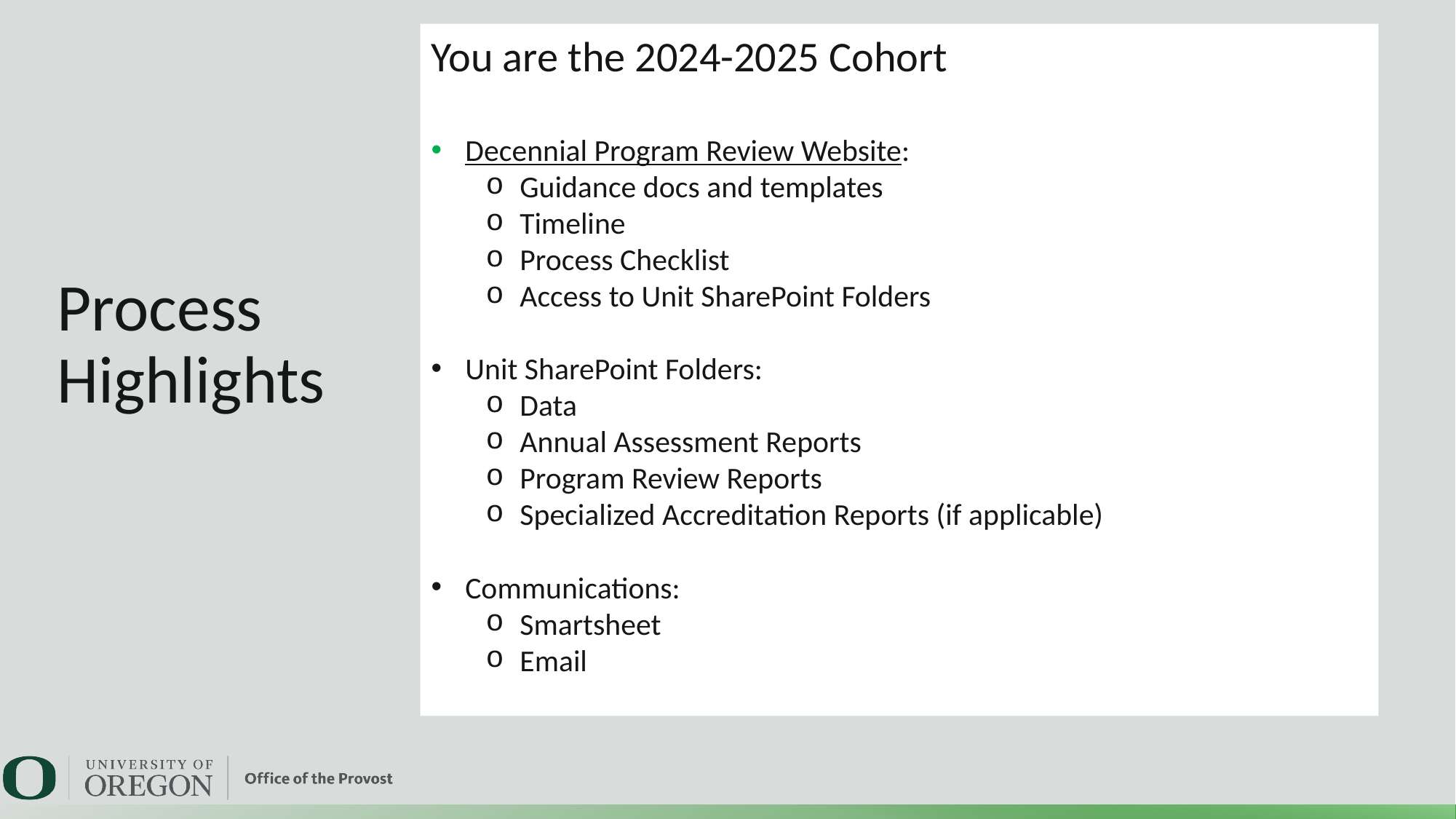

You are the 2024-2025 Cohort

Decennial Program Review Website:
Guidance docs and templates
Timeline
Process Checklist
Access to Unit SharePoint Folders

Unit SharePoint Folders:
Data
Annual Assessment Reports
Program Review Reports
Specialized Accreditation Reports (if applicable)

Communications:
Smartsheet
Email

# Workshop Outcomes
Process Highlights